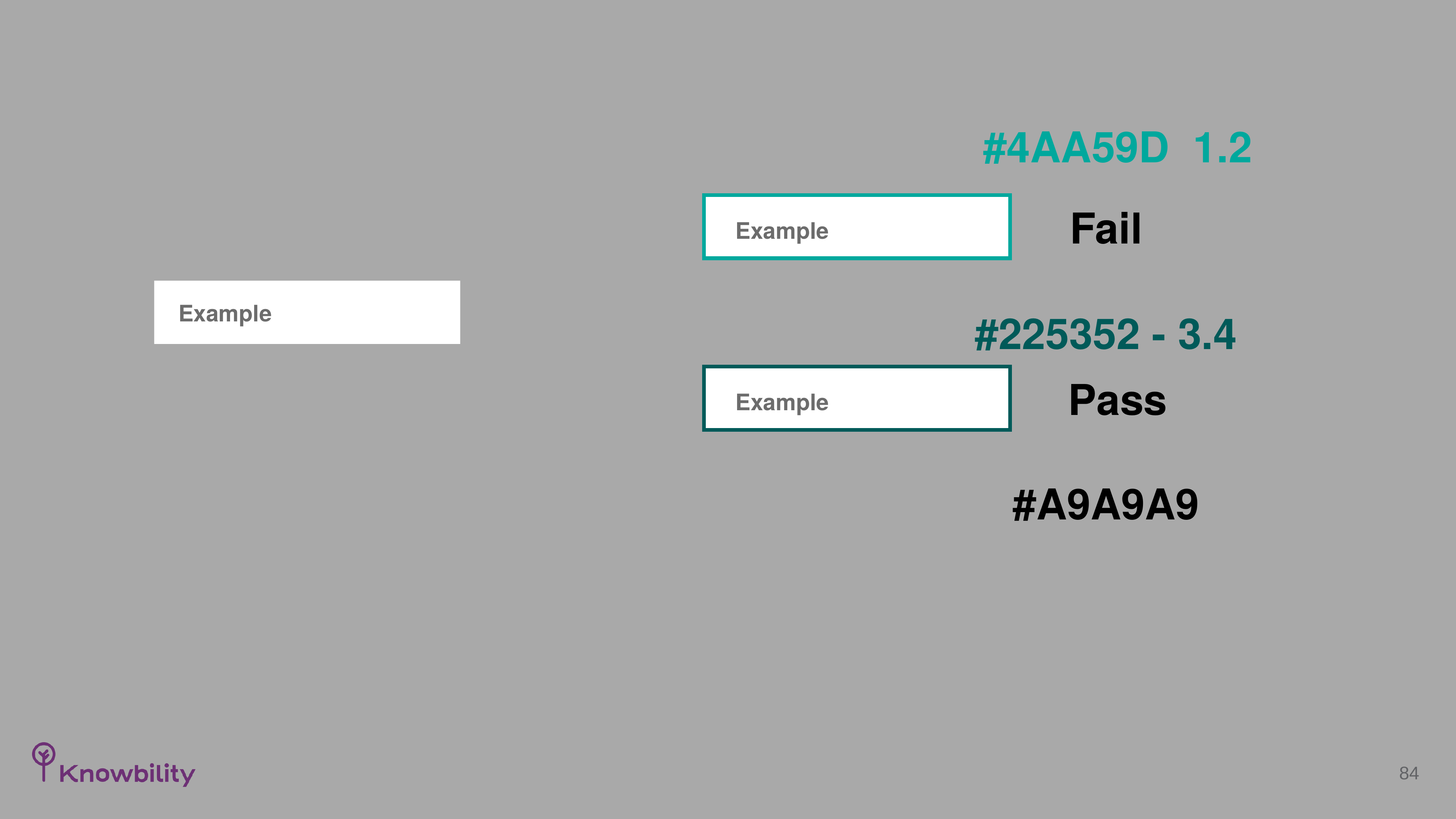

#4AA59D  1.2

Example
Fail

Example
#225352 - 3.4

Example
Pass
#A9A9A9
84